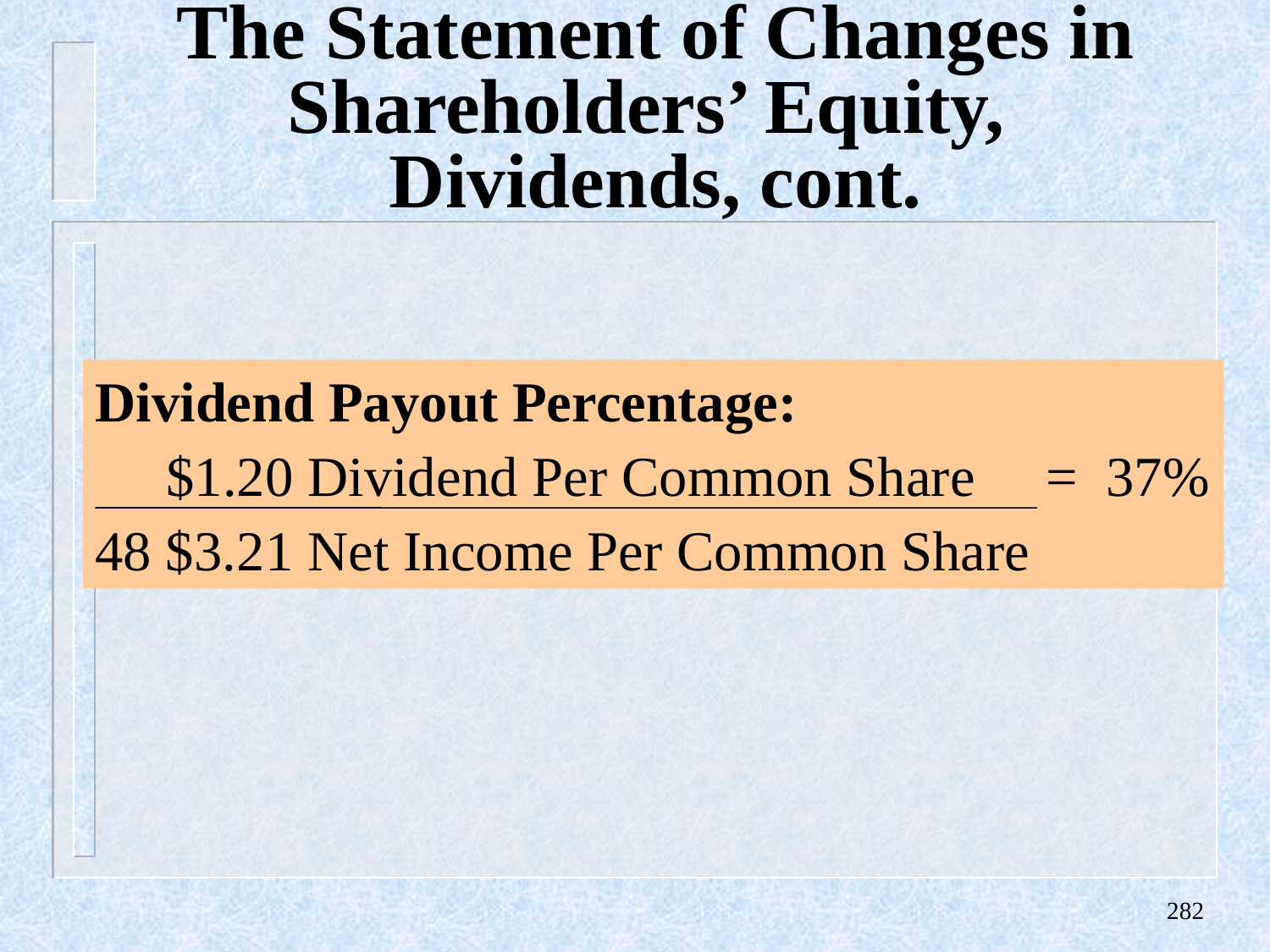

# The Statement of Changes in Shareholders’ Equity, Dividends, cont.
Dividend Payout Percentage:
     $1.20 Dividend Per Common Share     =  37%
48 $3.21 Net Income Per Common Share

282